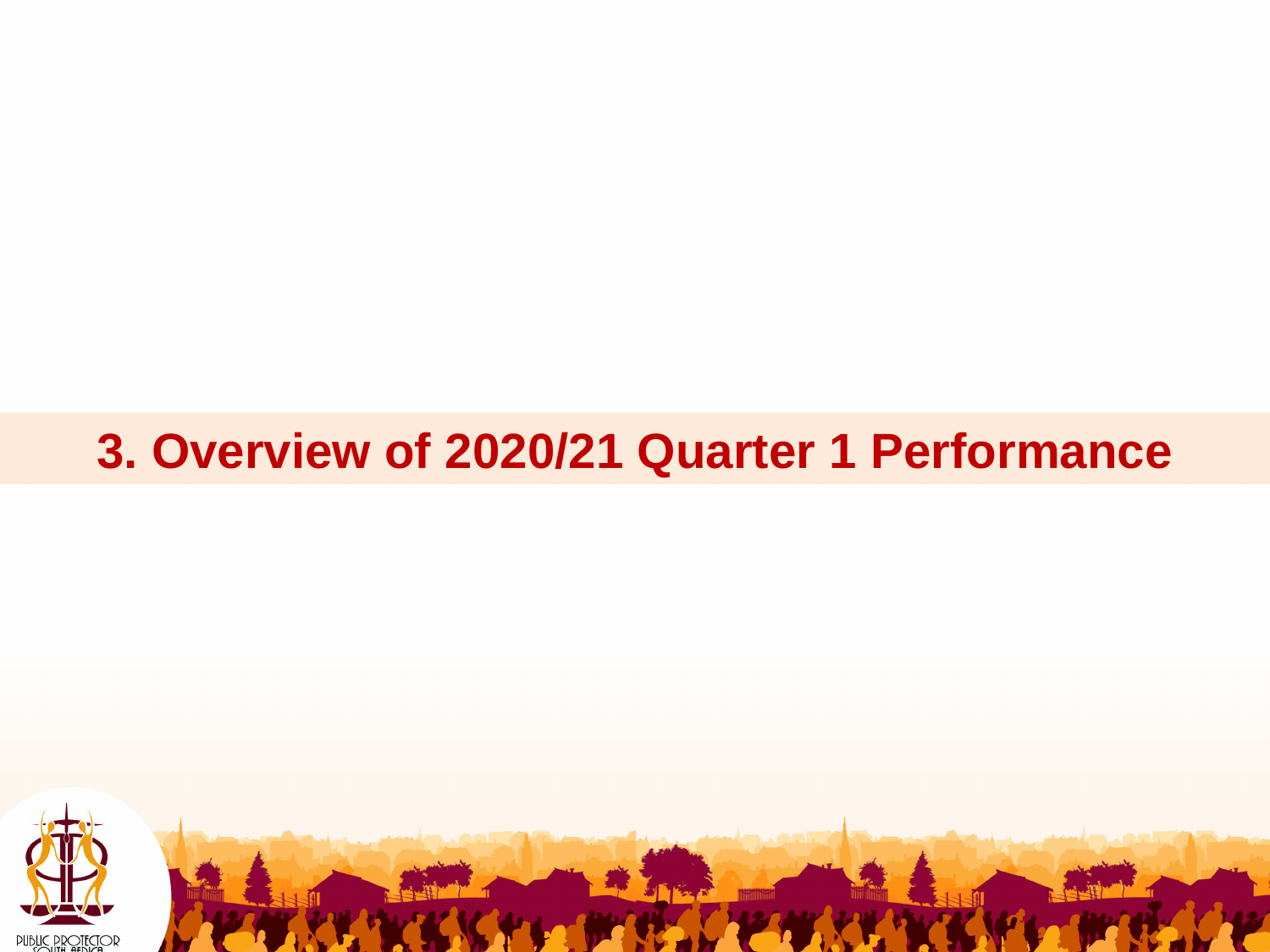

3. Overview of 2020/21 Quarter 1 Performance